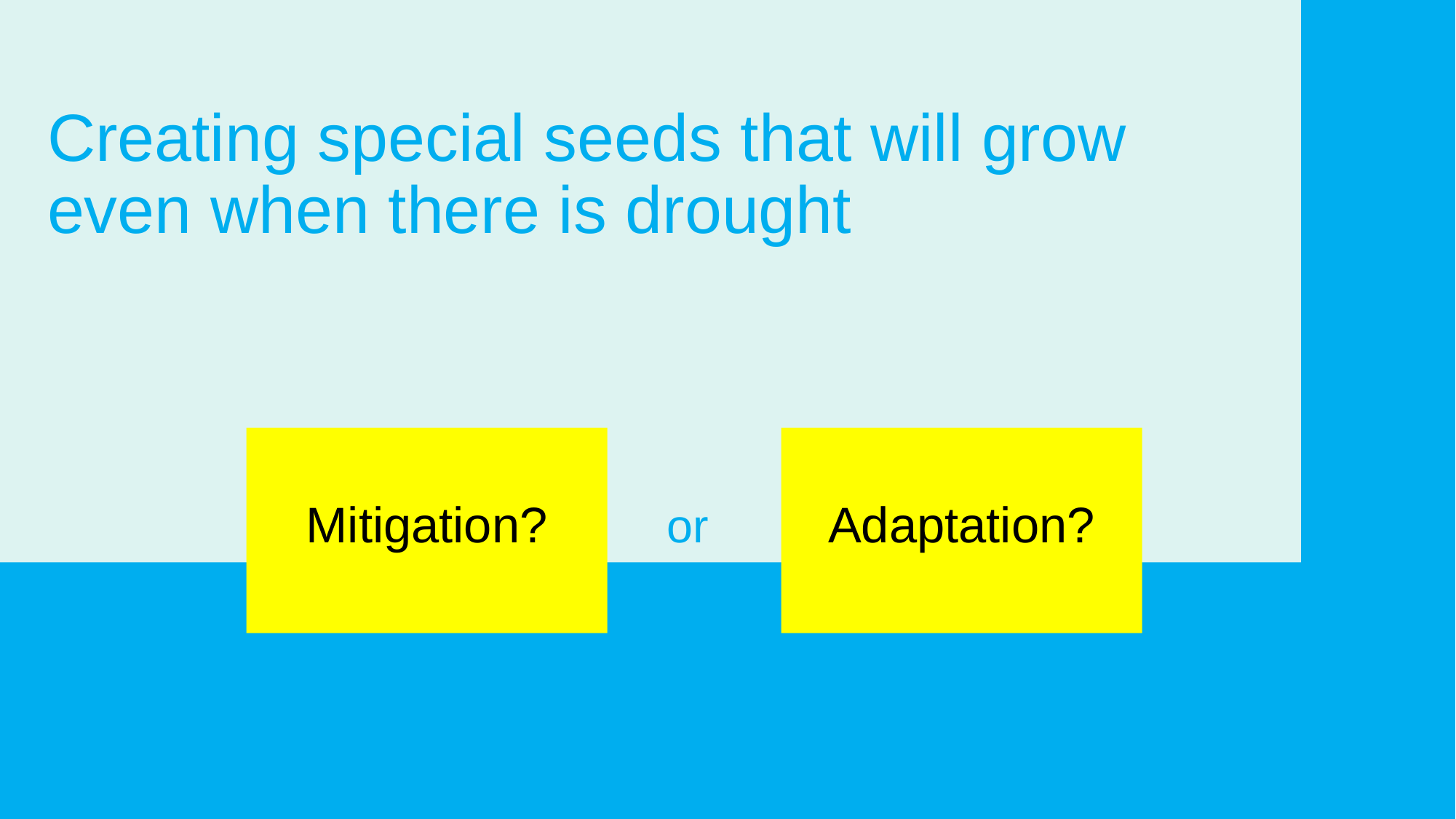

Creating special seeds that will grow even when there is drought

Mitigation?
Adaptation?
or